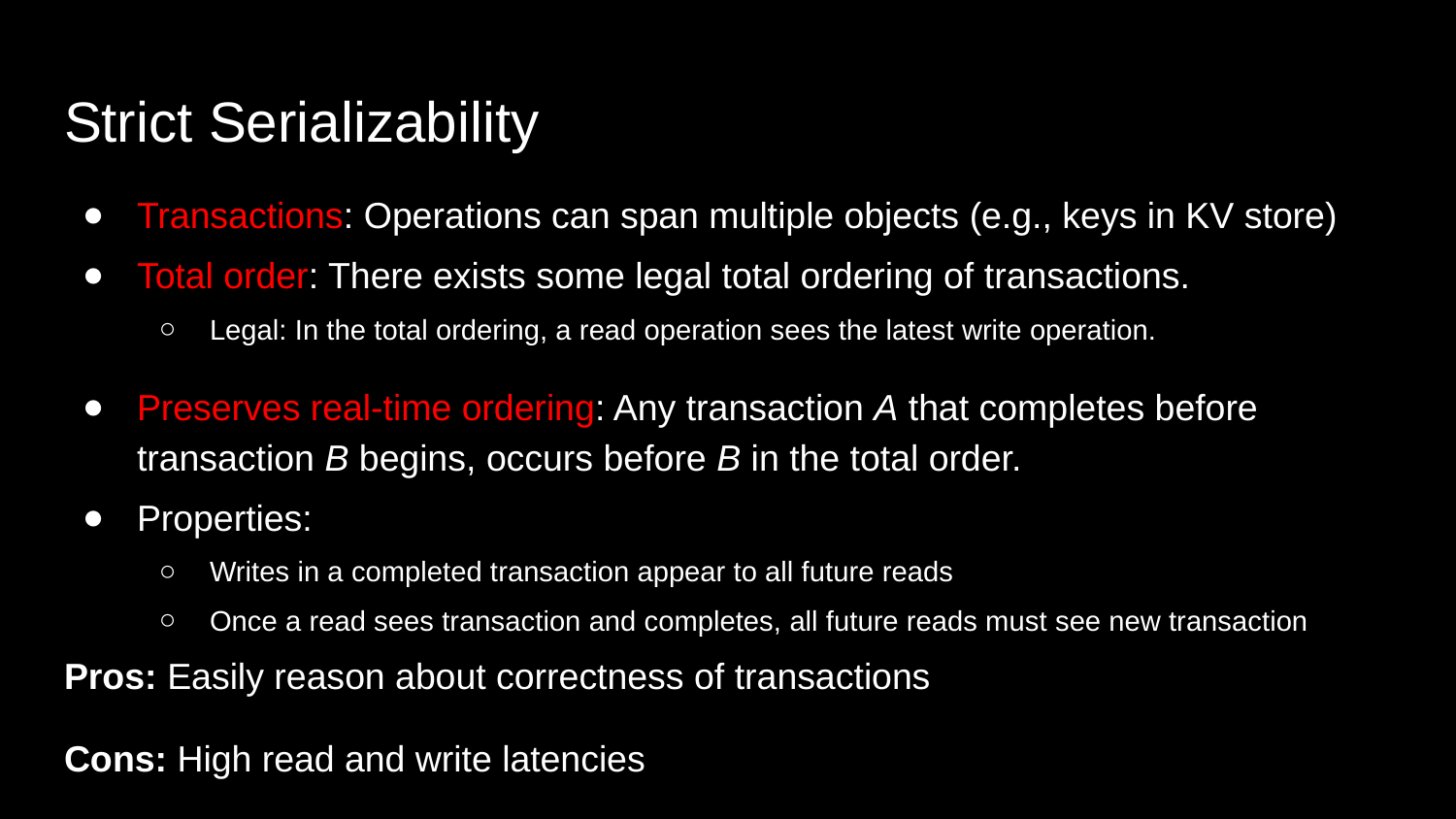

# Strict Serializability
Transactions: Operations can span multiple objects (e.g., keys in KV store)
Total order: There exists some legal total ordering of transactions.
Legal: In the total ordering, a read operation sees the latest write operation.
Preserves real-time ordering: Any transaction A that completes before transaction B begins, occurs before B in the total order.
Properties:
Writes in a completed transaction appear to all future reads
Once a read sees transaction and completes, all future reads must see new transaction
Pros: Easily reason about correctness of transactions
Cons: High read and write latencies